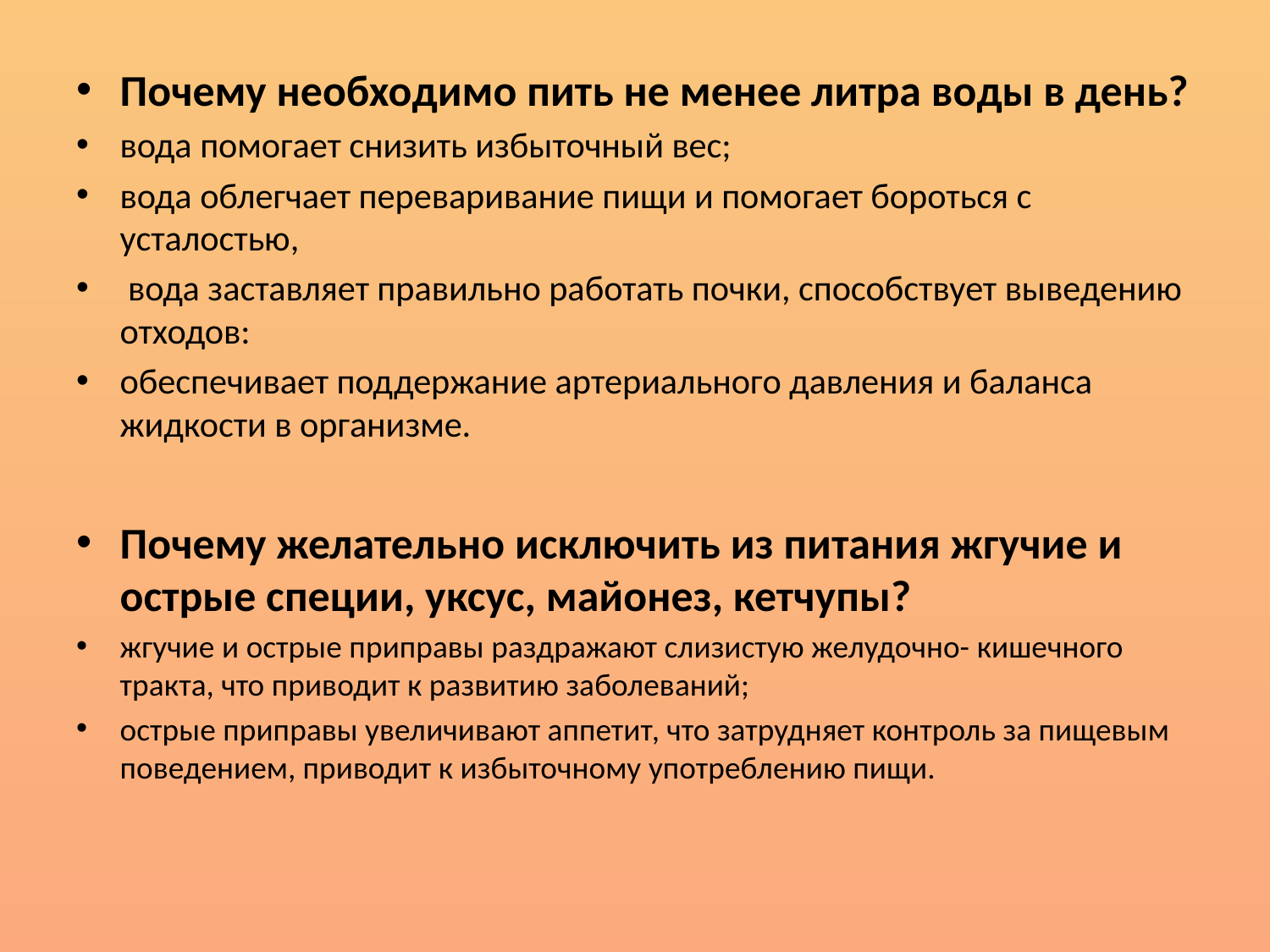

Почему необходимо пить не менее литра воды в день?
вода помогает снизить избыточный вес;
вода облегчает переваривание пищи и помогает бороться с усталостью,
 вода заставляет правильно работать почки, способствует выведению отходов:
обеспечивает поддержание артериального давления и баланса жидкости в организме.

Почему желательно исключить из питания жгучие и острые специи, уксус, майонез, кетчупы?
жгучие и острые приправы раздражают слизистую желудочно- кишечного тракта, что приводит к развитию заболеваний;
острые приправы увеличивают аппетит, что затрудняет контроль за пищевым поведением, приводит к избыточному употреблению пищи.